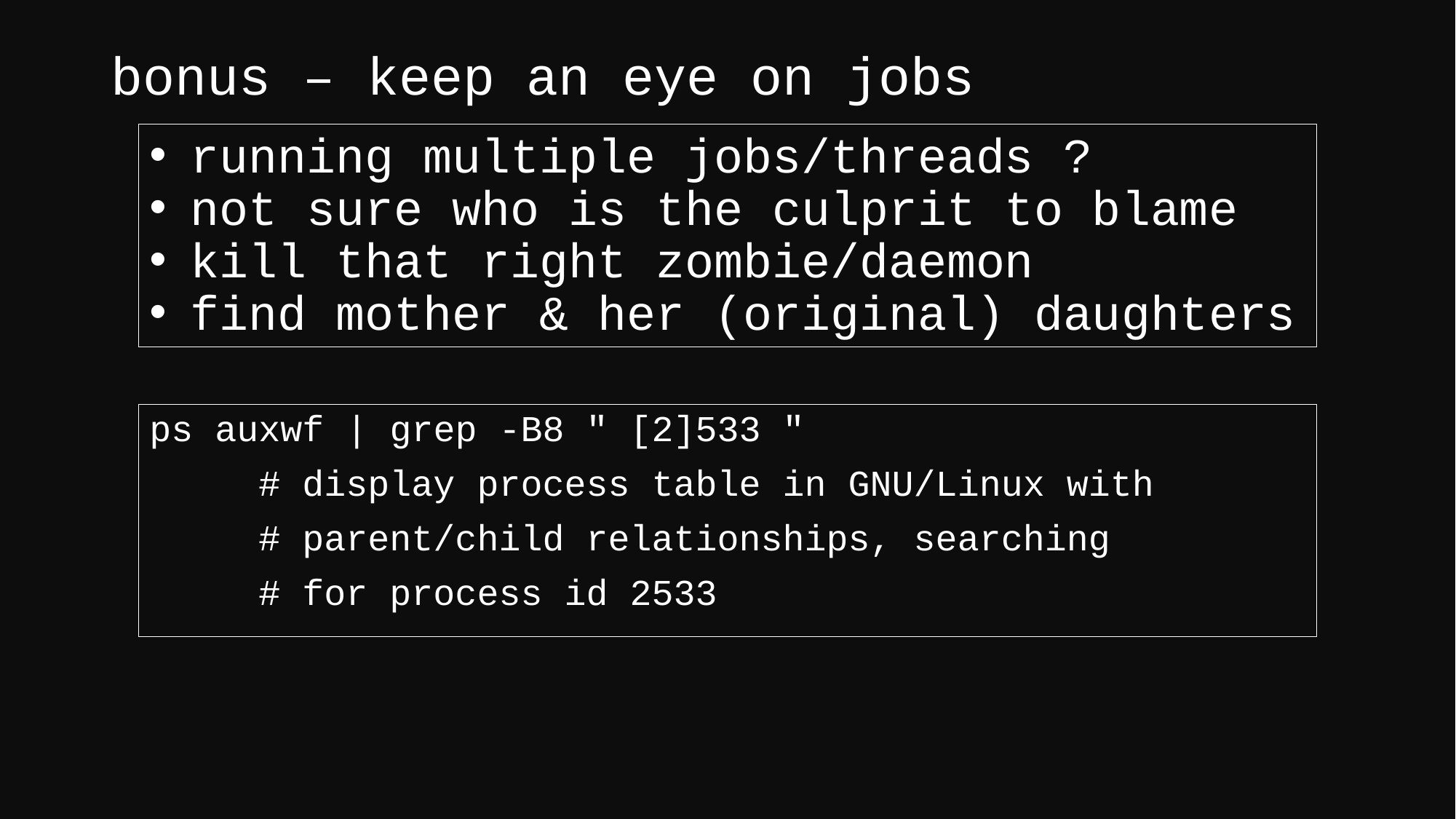

# bonus – keep an eye on jobs
running multiple jobs/threads ?
not sure who is the culprit to blame
kill that right zombie/daemon
find mother & her (original) daughters
ps auxwf | grep -B8 " [2]533 "
	# display process table in GNU/Linux with
	# parent/child relationships, searching
	# for process id 2533